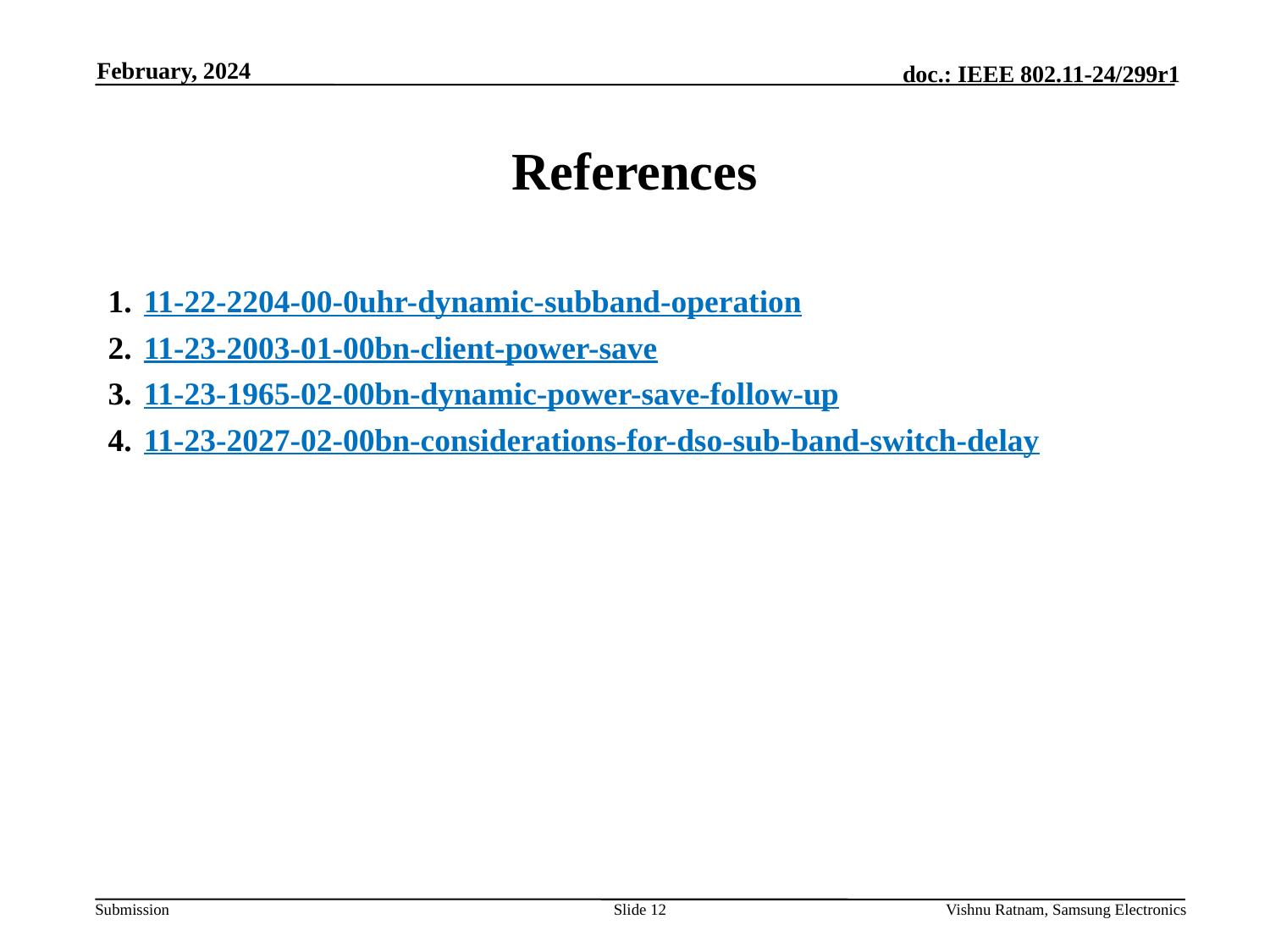

February, 2024
# References
11-22-2204-00-0uhr-dynamic-subband-operation
11-23-2003-01-00bn-client-power-save
11-23-1965-02-00bn-dynamic-power-save-follow-up
11-23-2027-02-00bn-considerations-for-dso-sub-band-switch-delay

Slide 12
Vishnu Ratnam, Samsung Electronics